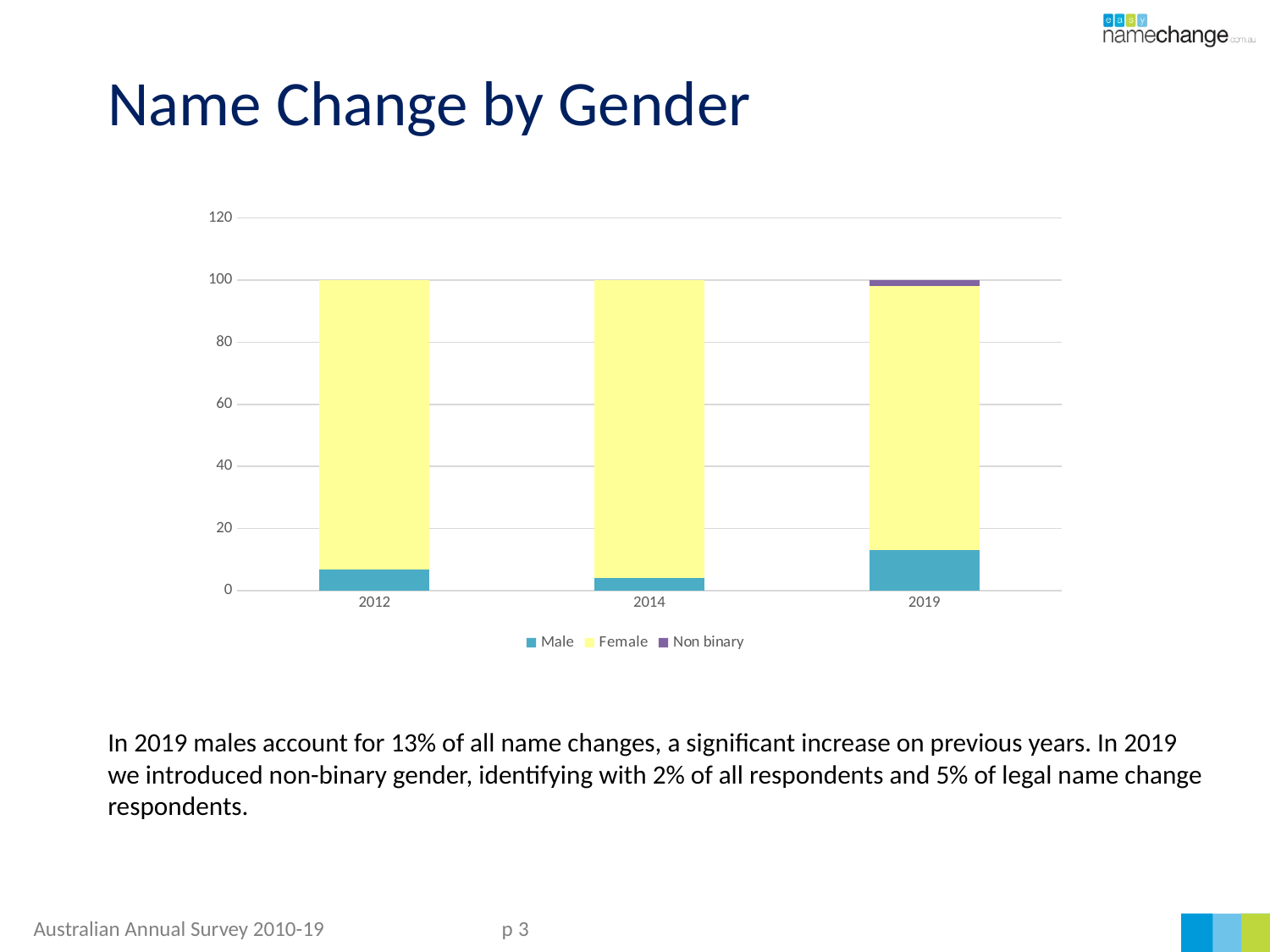

Name Change by Gender

### Chart

| Category | Male | Female | Non binary |
|---|---|---|---|
| 2012 | 6.7 | 93.3 | None |
| 2014 | 4.0 | 96.0 | None |
| 2019 | 13.0 | 85.0 | 2.0 |

### Chart

| Category |
|---|
In 2019 males account for 13% of all name changes, a significant increase on previous years. In 2019 we introduced non-binary gender, identifying with 2% of all respondents and 5% of legal name change respondents.